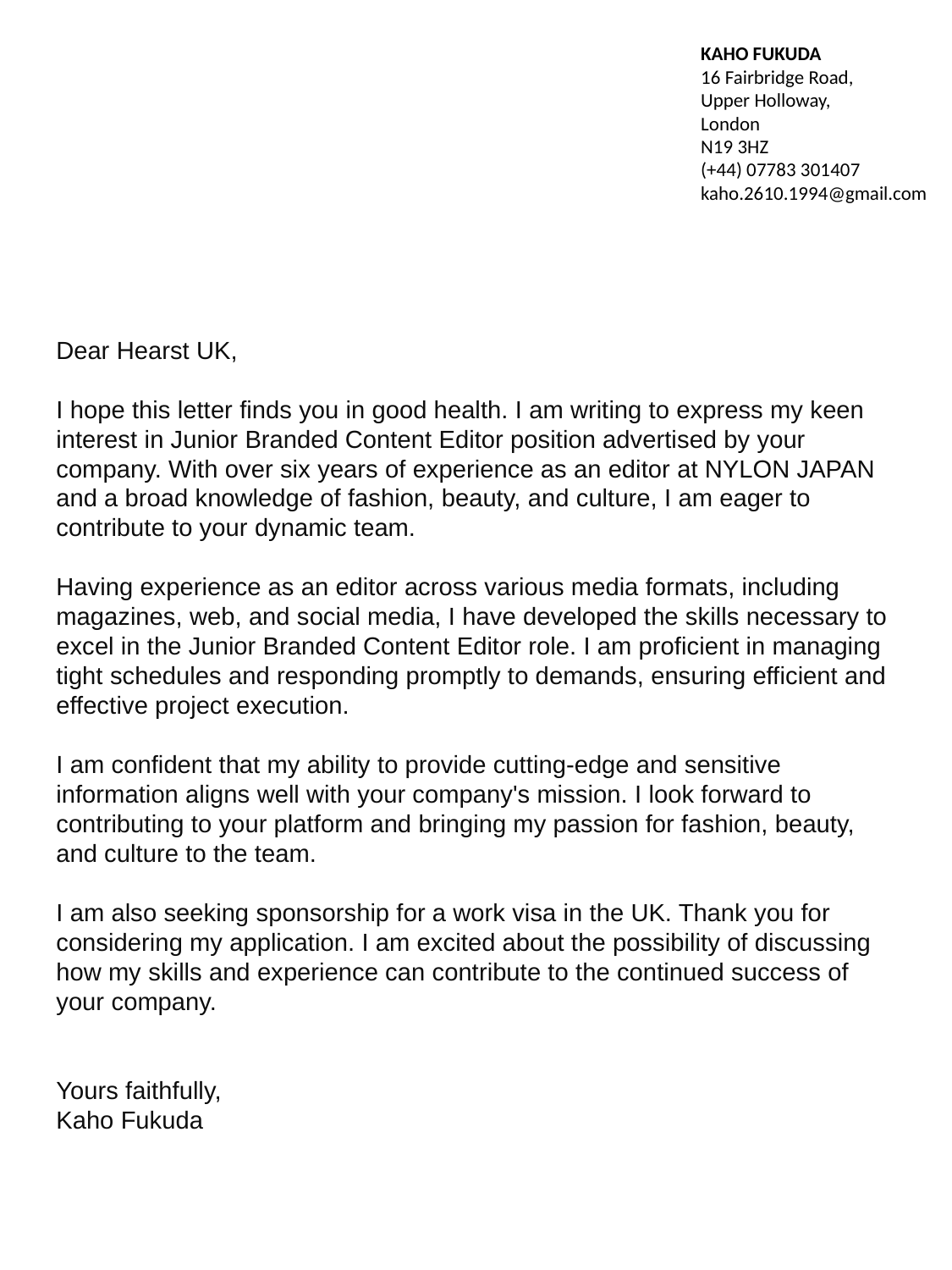

KAHO FUKUDA
16 Fairbridge Road,
Upper Holloway,
London
N19 3HZ
(+44) 07783 301407
kaho.2610.1994@gmail.com
Dear Hearst UK,

I hope this letter finds you in good health. I am writing to express my keen interest in Junior Branded Content Editor position advertised by your company. With over six years of experience as an editor at NYLON JAPAN and a broad knowledge of fashion, beauty, and culture, I am eager to contribute to your dynamic team.

Having experience as an editor across various media formats, including magazines, web, and social media, I have developed the skills necessary to excel in the Junior Branded Content Editor role. I am proficient in managing tight schedules and responding promptly to demands, ensuring efficient and effective project execution.

I am confident that my ability to provide cutting-edge and sensitive information aligns well with your company's mission. I look forward to contributing to your platform and bringing my passion for fashion, beauty, and culture to the team.

I am also seeking sponsorship for a work visa in the UK. Thank you for considering my application. I am excited about the possibility of discussing how my skills and experience can contribute to the continued success of your company.

Yours faithfully,
Kaho Fukuda